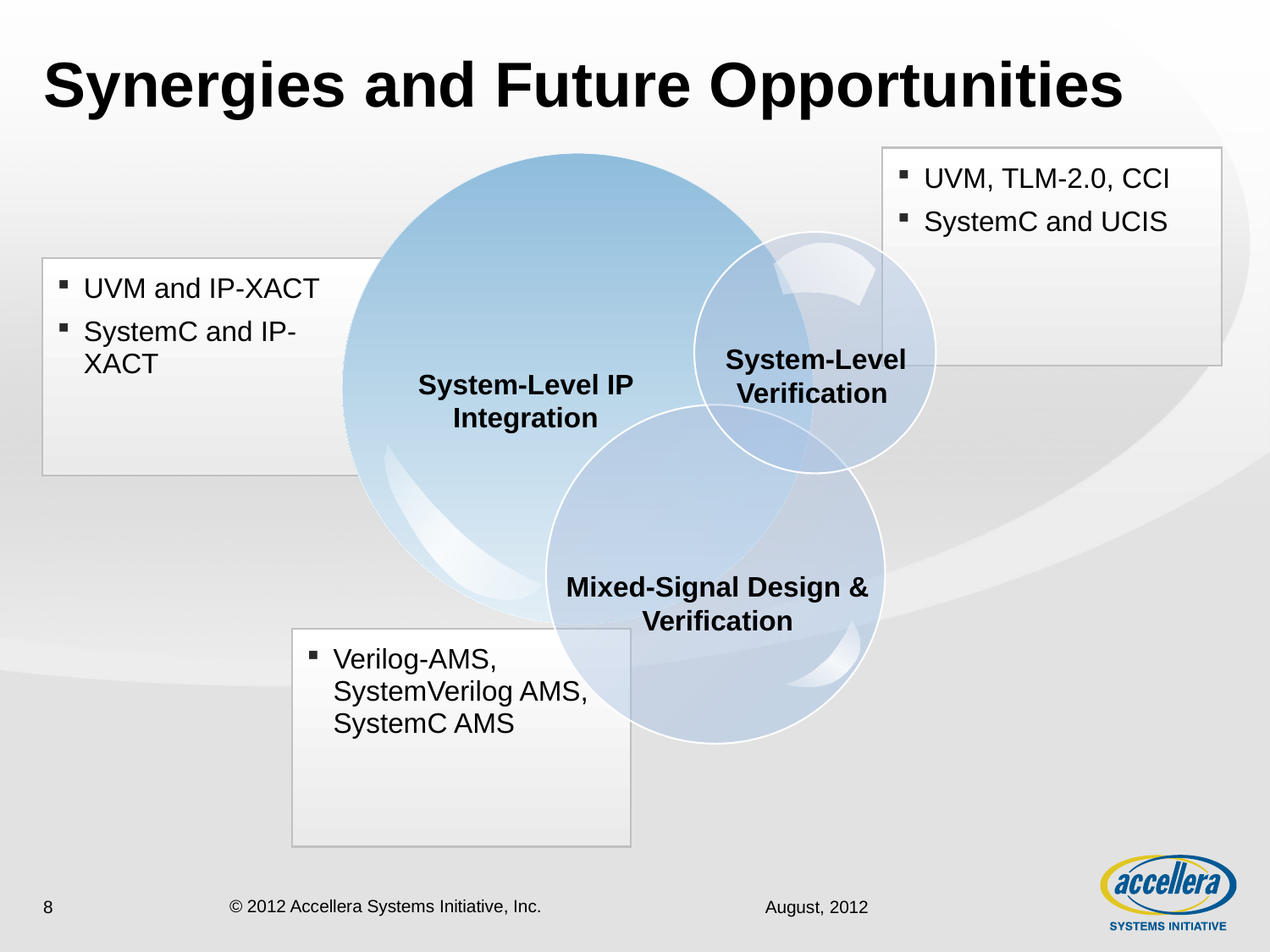

# Synergies and Future Opportunities
UVM, TLM-2.0, CCI
SystemC and UCIS

System-Level IP Integration

System-Level Verification
UVM and IP-XACT
SystemC and IP-XACT

Mixed-Signal Design & Verification

Verilog-AMS, SystemVerilog AMS, SystemC AMS
8